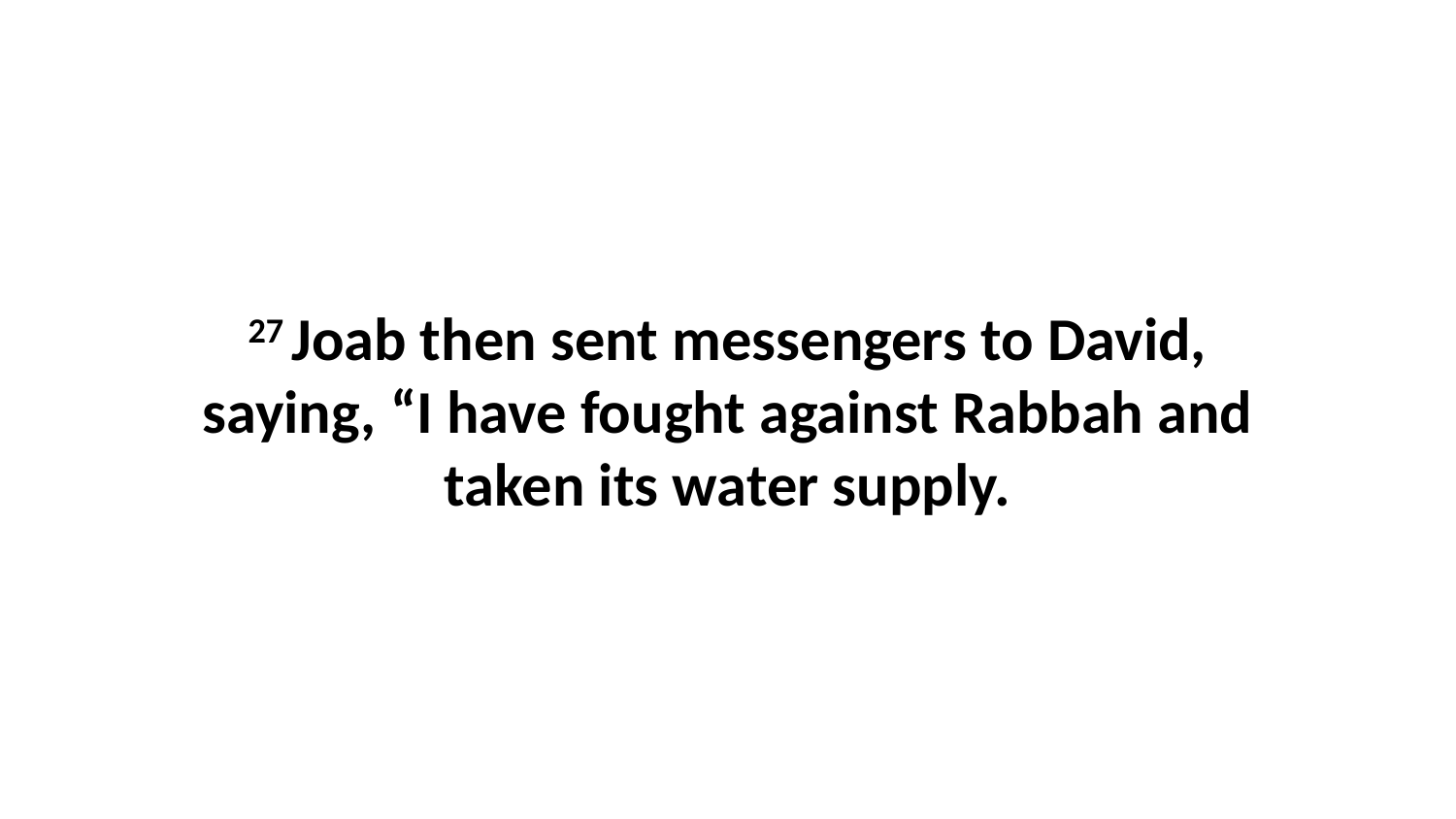

27 Joab then sent messengers to David, saying, “I have fought against Rabbah and taken its water supply.